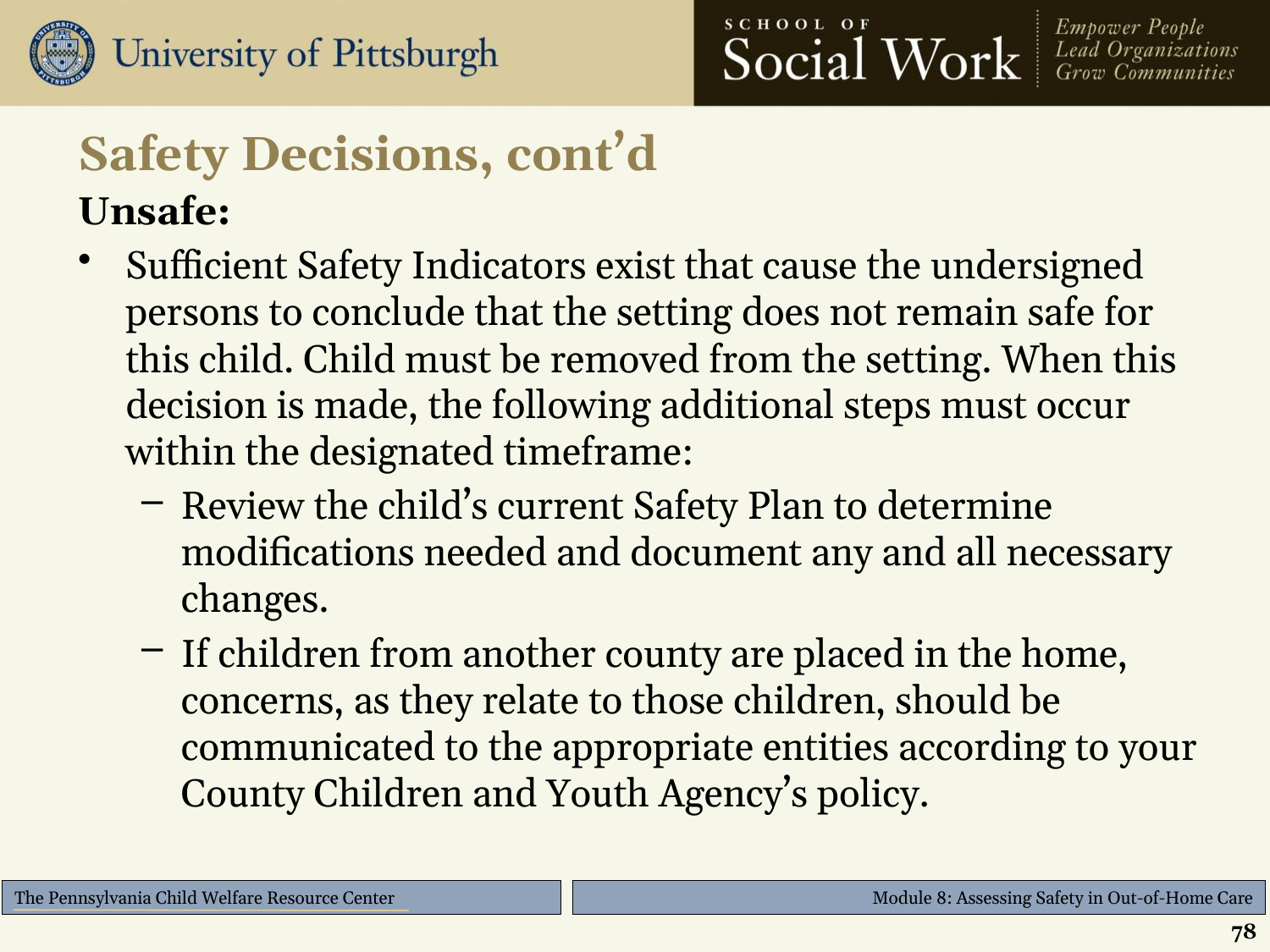

# Safety Decisions, cont’d
Unsafe:
Sufficient Safety Indicators exist that cause the undersigned persons to conclude that the setting does not remain safe for this child. Child must be removed from the setting. When this decision is made, the following additional steps must occur within the designated timeframe:
Review the child’s current Safety Plan to determine modifications needed and document any and all necessary changes.
If children from another county are placed in the home, concerns, as they relate to those children, should be communicated to the appropriate entities according to your County Children and Youth Agency’s policy.
78